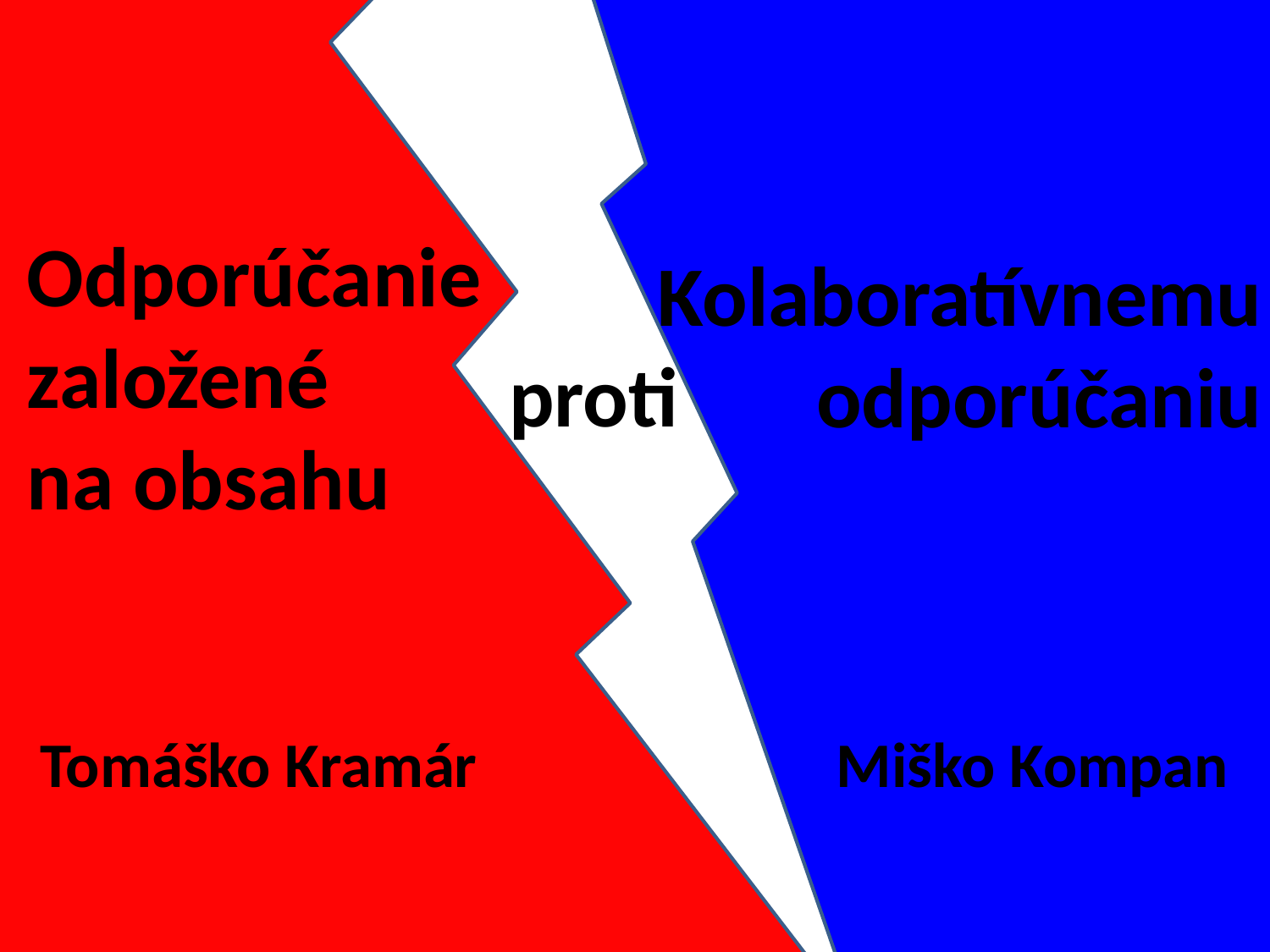

# Kolaboratívnemu odporúčaniu
Odporúčanie
založené
na obsahu
proti

Tomáško Kramár                         Miško Kompan